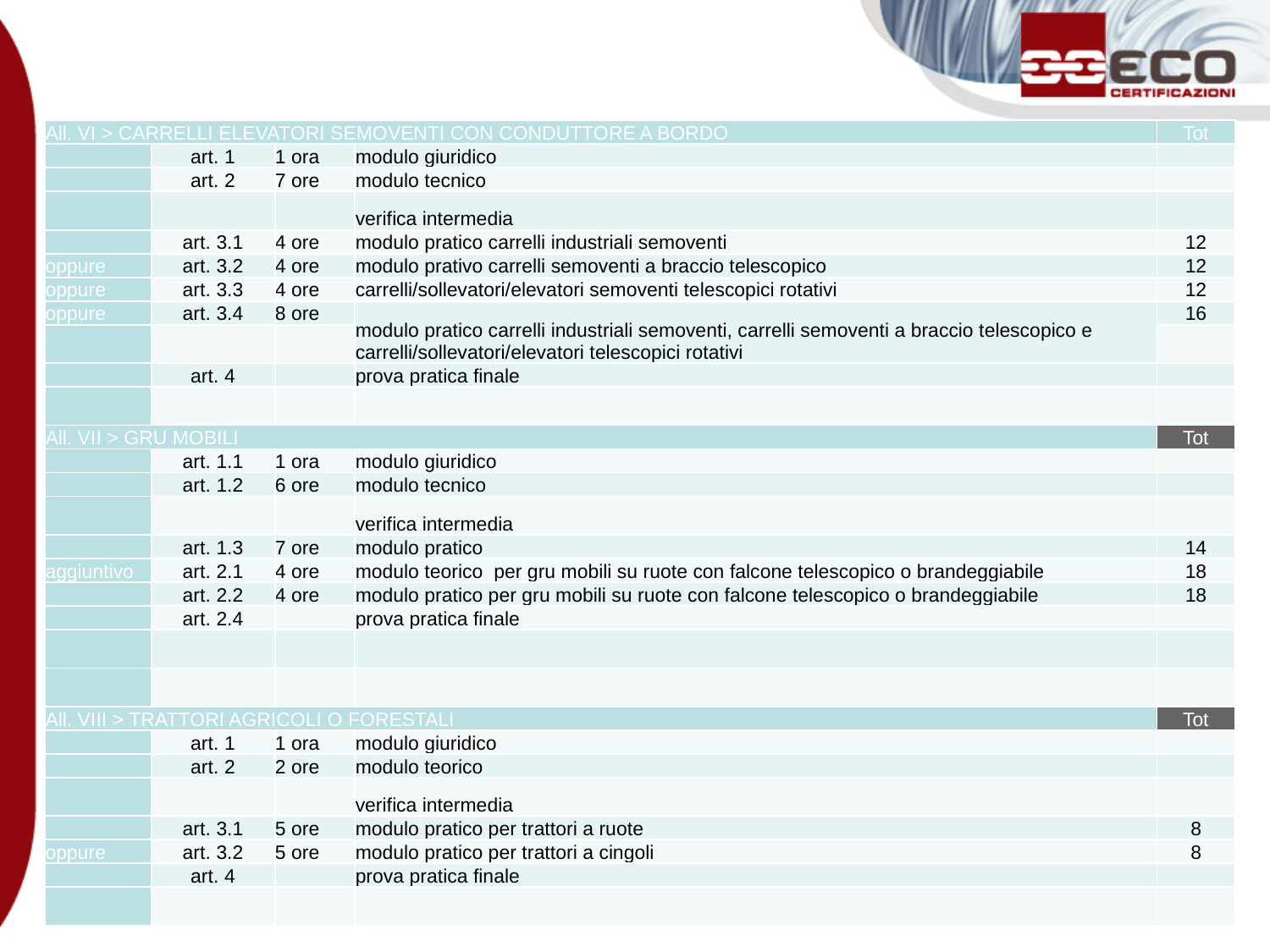

| All. VI > CARRELLI ELEVATORI SEMOVENTI CON CONDUTTORE A BORDO |  |  |  | Tot |
| --- | --- | --- | --- | --- |
|  | art. 1 | 1 ora | modulo giuridico |  |
|  | art. 2 | 7 ore | modulo tecnico |  |
|  |  |  | verifica intermedia |  |
|  | art. 3.1 | 4 ore | modulo pratico carrelli industriali semoventi | 12 |
| oppure | art. 3.2 | 4 ore | modulo prativo carrelli semoventi a braccio telescopico | 12 |
| oppure | art. 3.3 | 4 ore | carrelli/sollevatori/elevatori semoventi telescopici rotativi | 12 |
| oppure | art. 3.4 | 8 ore | modulo pratico carrelli industriali semoventi, carrelli semoventi a braccio telescopico e carrelli/sollevatori/elevatori telescopici rotativi | 16 |
|  |  |  |  |  |
|  | art. 4 |  | prova pratica finale |  |
|  |  |  |  |  |
| All. VII > GRU MOBILI |  |  |  | Tot |
|  | art. 1.1 | 1 ora | modulo giuridico |  |
|  | art. 1.2 | 6 ore | modulo tecnico |  |
|  |  |  | verifica intermedia |  |
|  | art. 1.3 | 7 ore | modulo pratico | 14 |
| aggiuntivo | art. 2.1 | 4 ore | modulo teorico per gru mobili su ruote con falcone telescopico o brandeggiabile | 18 |
|  | art. 2.2 | 4 ore | modulo pratico per gru mobili su ruote con falcone telescopico o brandeggiabile | 18 |
|  | art. 2.4 |  | prova pratica finale |  |
|  |  |  |  |  |
|  |  |  |  |  |
| All. VIII > TRATTORI AGRICOLI O FORESTALI |  |  |  | Tot |
|  | art. 1 | 1 ora | modulo giuridico |  |
|  | art. 2 | 2 ore | modulo teorico |  |
|  |  |  | verifica intermedia |  |
|  | art. 3.1 | 5 ore | modulo pratico per trattori a ruote | 8 |
| oppure | art. 3.2 | 5 ore | modulo pratico per trattori a cingoli | 8 |
|  | art. 4 |  | prova pratica finale |  |
|  |  |  |  |  |